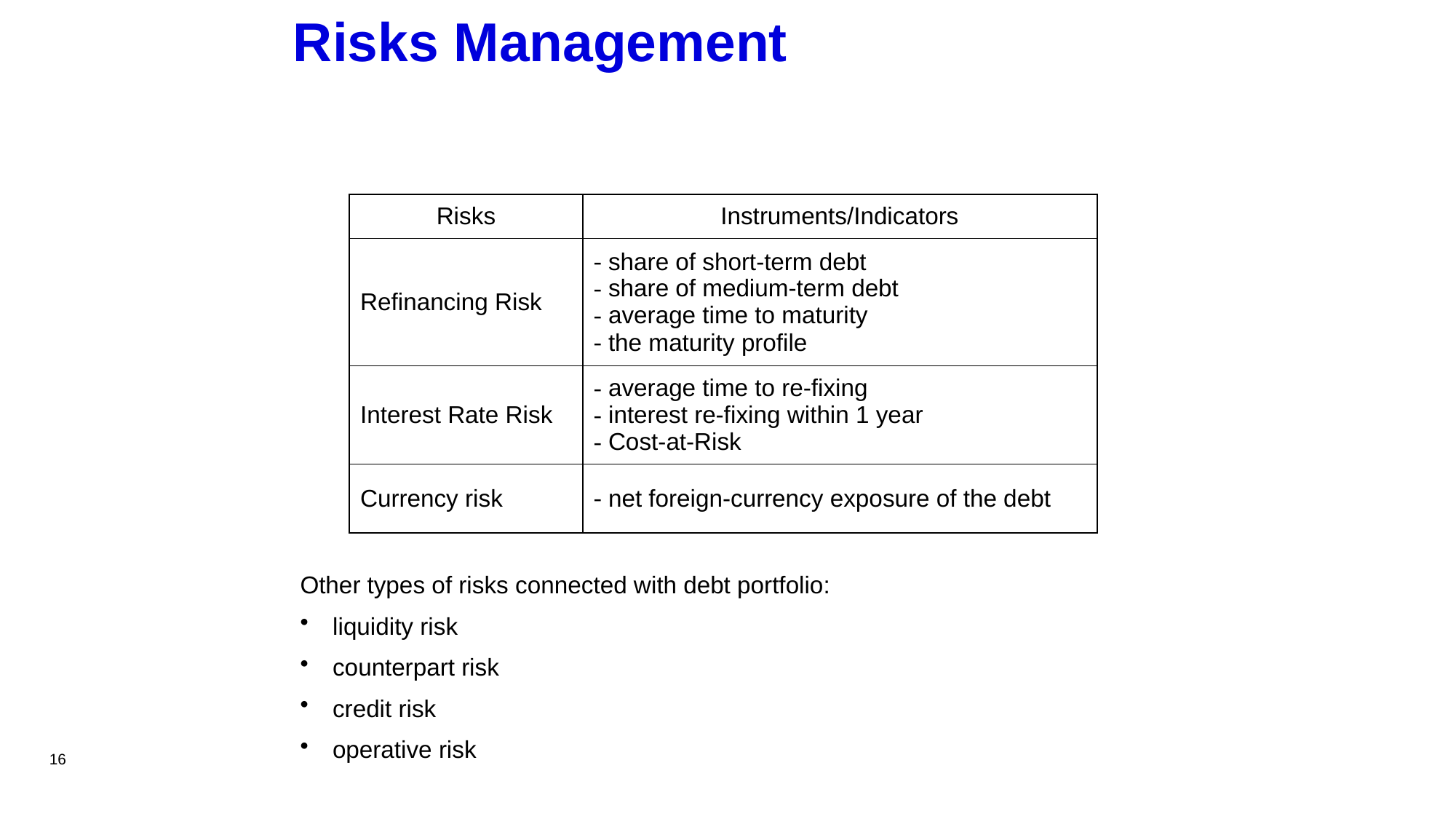

# Risks Management
| Risks | Instruments/Indicators |
| --- | --- |
| Refinancing Risk | share of short-term debt share of medium-term debt average time to maturity the maturity profile |
| Interest Rate Risk | average time to re-fixing interest re-fixing within 1 year Cost-at-Risk |
| Currency risk | net foreign-currency exposure of the debt |
Other types of risks connected with debt portfolio:
 liquidity risk
 counterpart risk
 credit risk
 operative risk
16